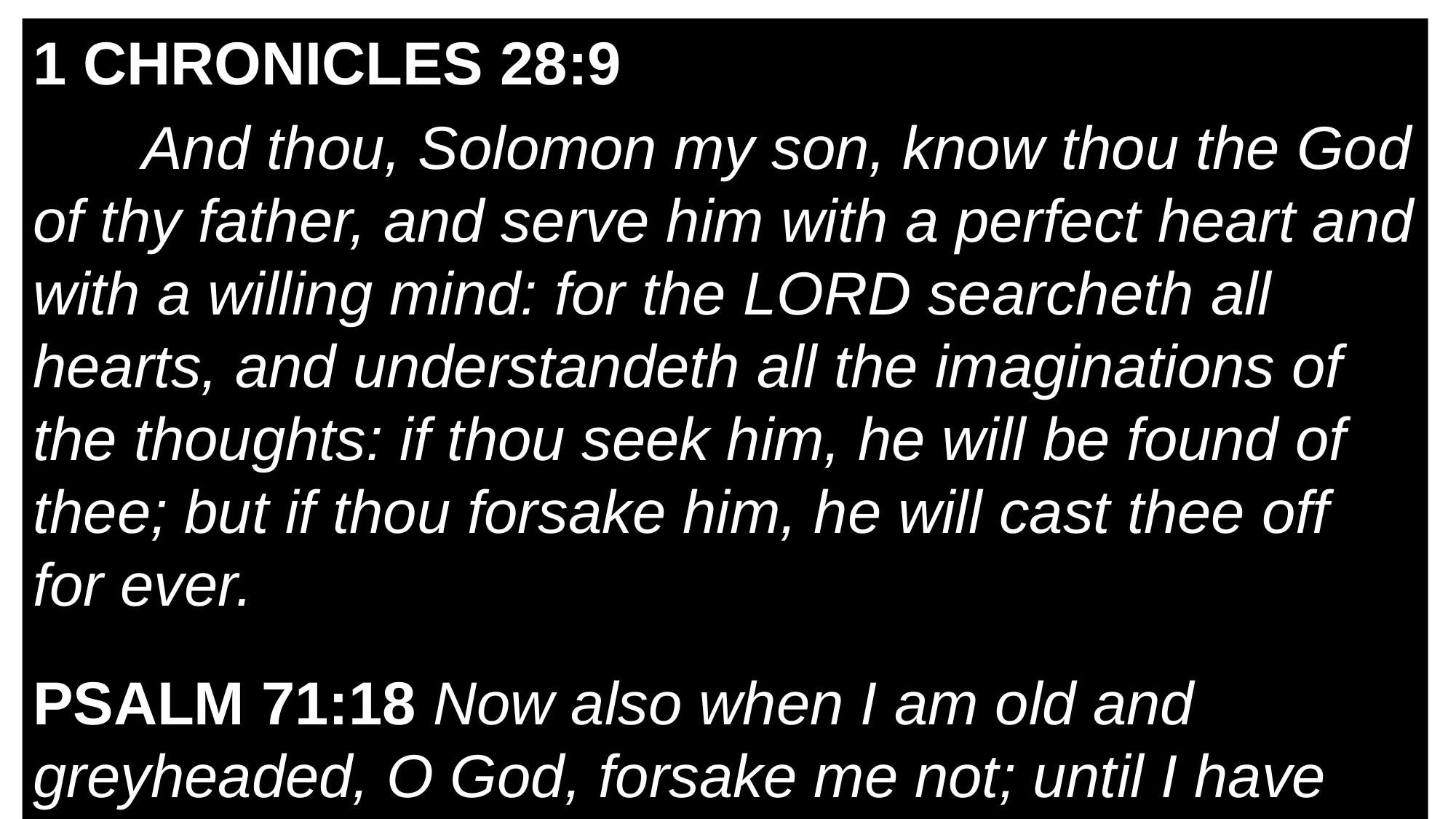

1 CHRONICLES 28:9
	And thou, Solomon my son, know thou the God of thy father, and serve him with a perfect heart and with a willing mind: for the LORD searcheth all hearts, and understandeth all the imaginations of the thoughts: if thou seek him, he will be found of thee; but if thou forsake him, he will cast thee off for ever.

PSALM 71:18 Now also when I am old and greyheaded, O God, forsake me not; until I have shewed thy strength unto this generation, and thy power to every one that is to come.
#